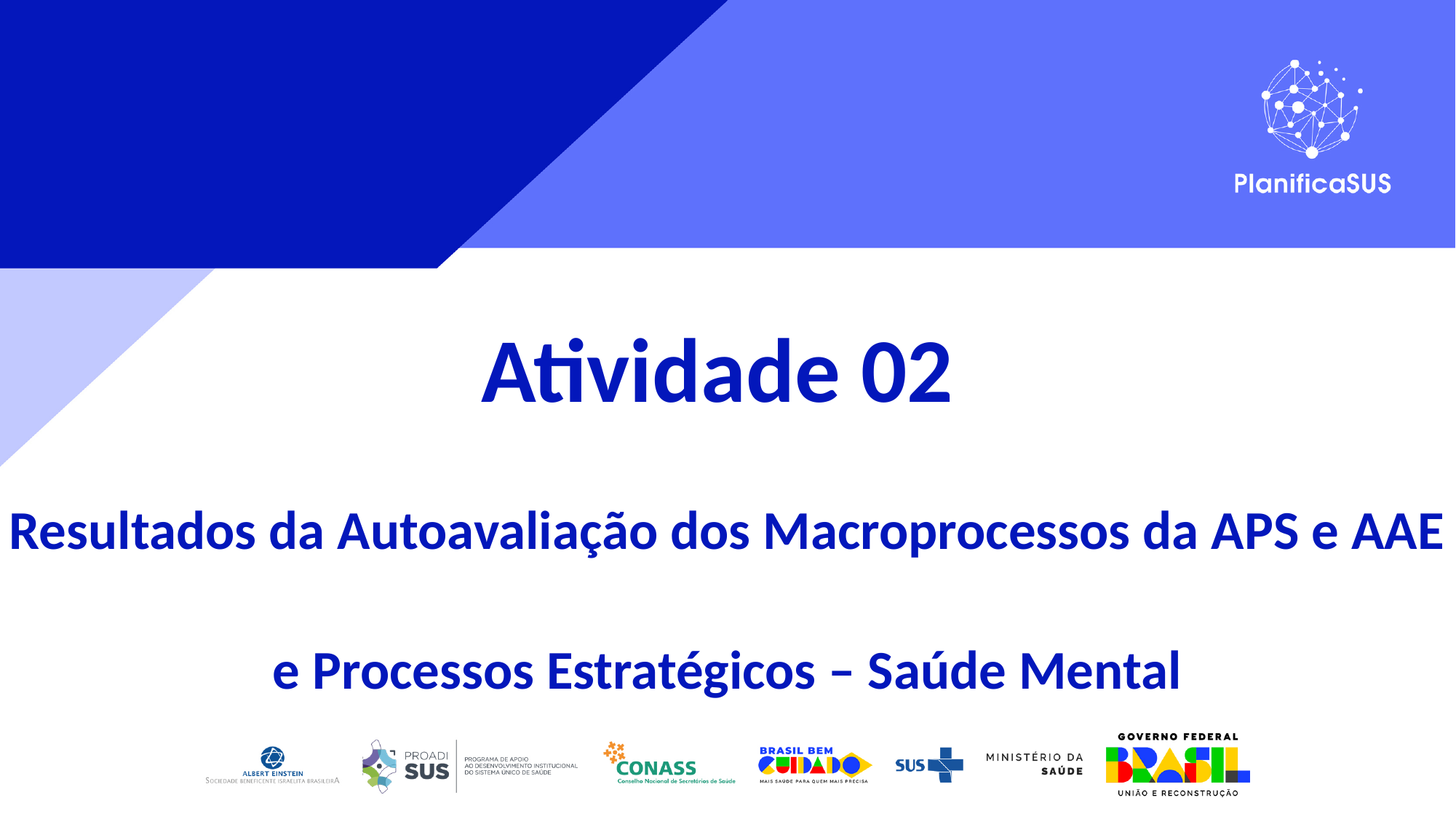

Atividade 02
Resultados da Autoavaliação dos Macroprocessos da APS e AAE e Processos Estratégicos – Saúde Mental